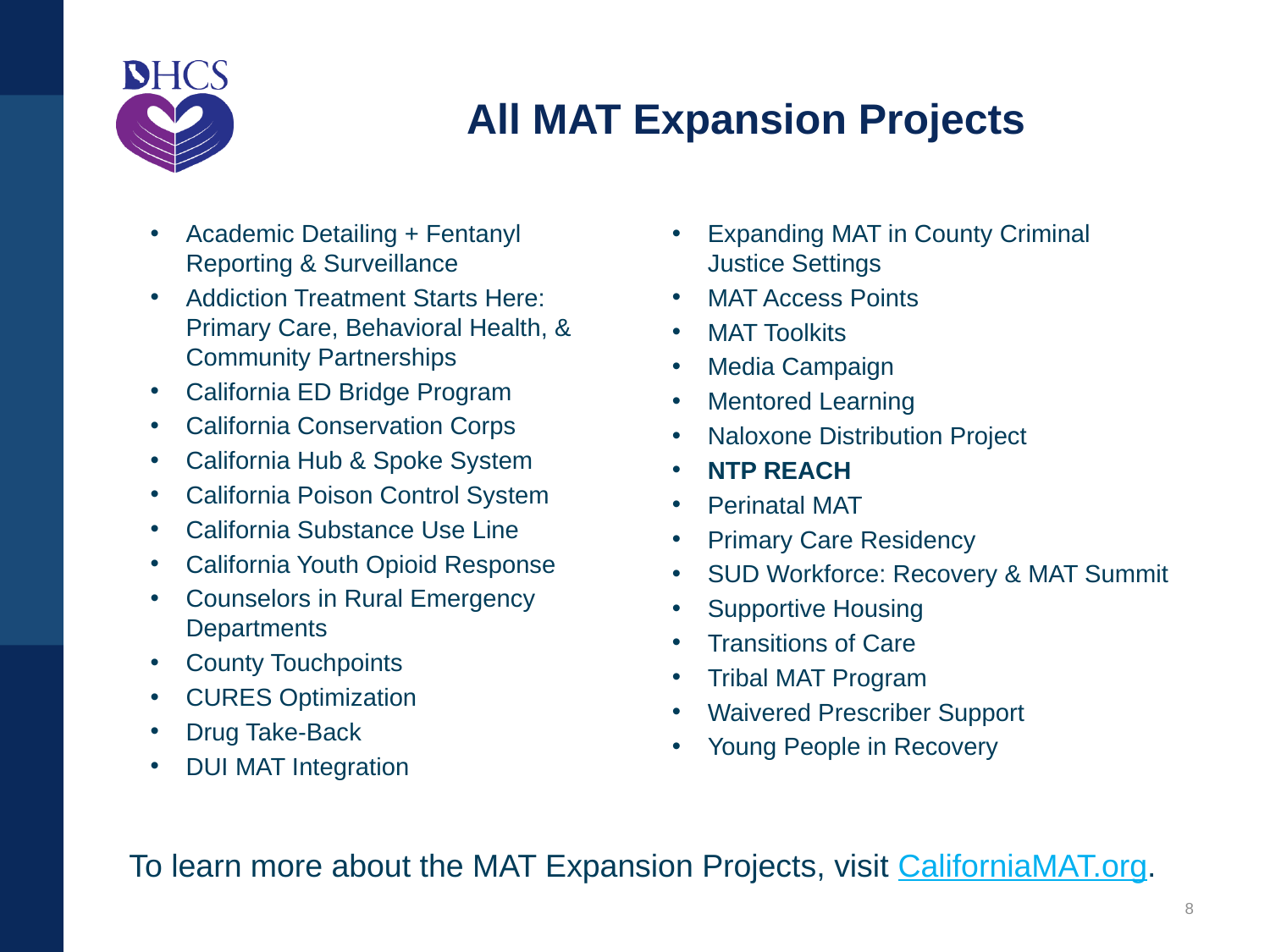

# All MAT Expansion Projects
Academic Detailing + Fentanyl
Reporting & Surveillance
Addiction Treatment Starts Here:
Primary Care, Behavioral Health, & Community Partnerships
California ED Bridge Program
California Conservation Corps
California Hub & Spoke System
California Poison Control System
California Substance Use Line
California Youth Opioid Response
Counselors in Rural Emergency Departments
County Touchpoints
CURES Optimization
Drug Take-Back
DUI MAT Integration
Expanding MAT in County Criminal
Justice Settings
MAT Access Points
MAT Toolkits
Media Campaign
Mentored Learning
Naloxone Distribution Project
NTP REACH
Perinatal MAT
Primary Care Residency
SUD Workforce: Recovery & MAT Summit
Supportive Housing
Transitions of Care
Tribal MAT Program
Waivered Prescriber Support
Young People in Recovery
To learn more about the MAT Expansion Projects, visit CaliforniaMAT.org.
8